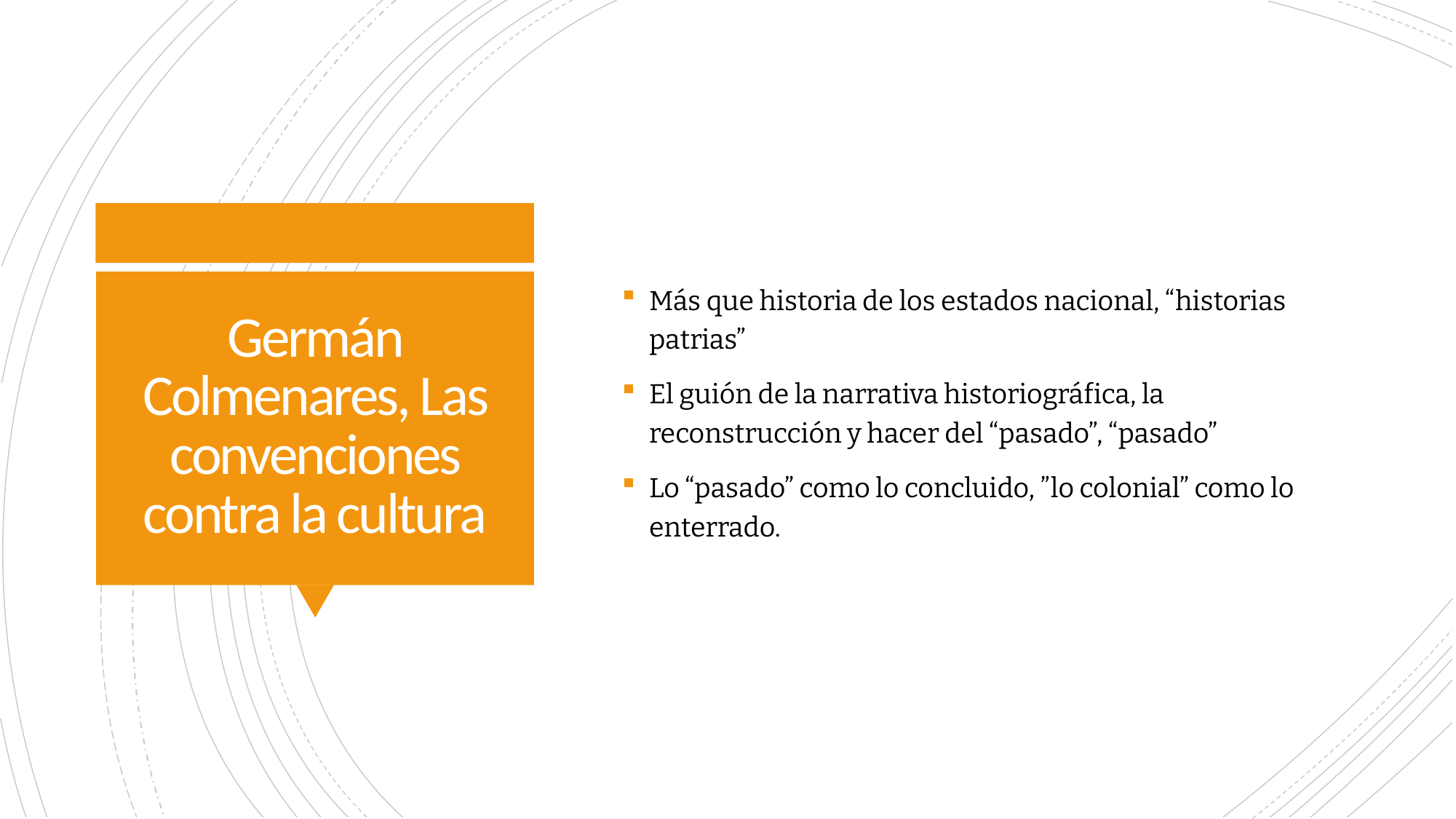

Más que historia de los estados nacional, “historias patrias”
El guión de la narrativa historiográfica, la reconstrucción y hacer del “pasado”, “pasado”
Lo “pasado” como lo concluido, ”lo colonial” como lo enterrado.
# Germán Colmenares, Las convenciones contra la cultura